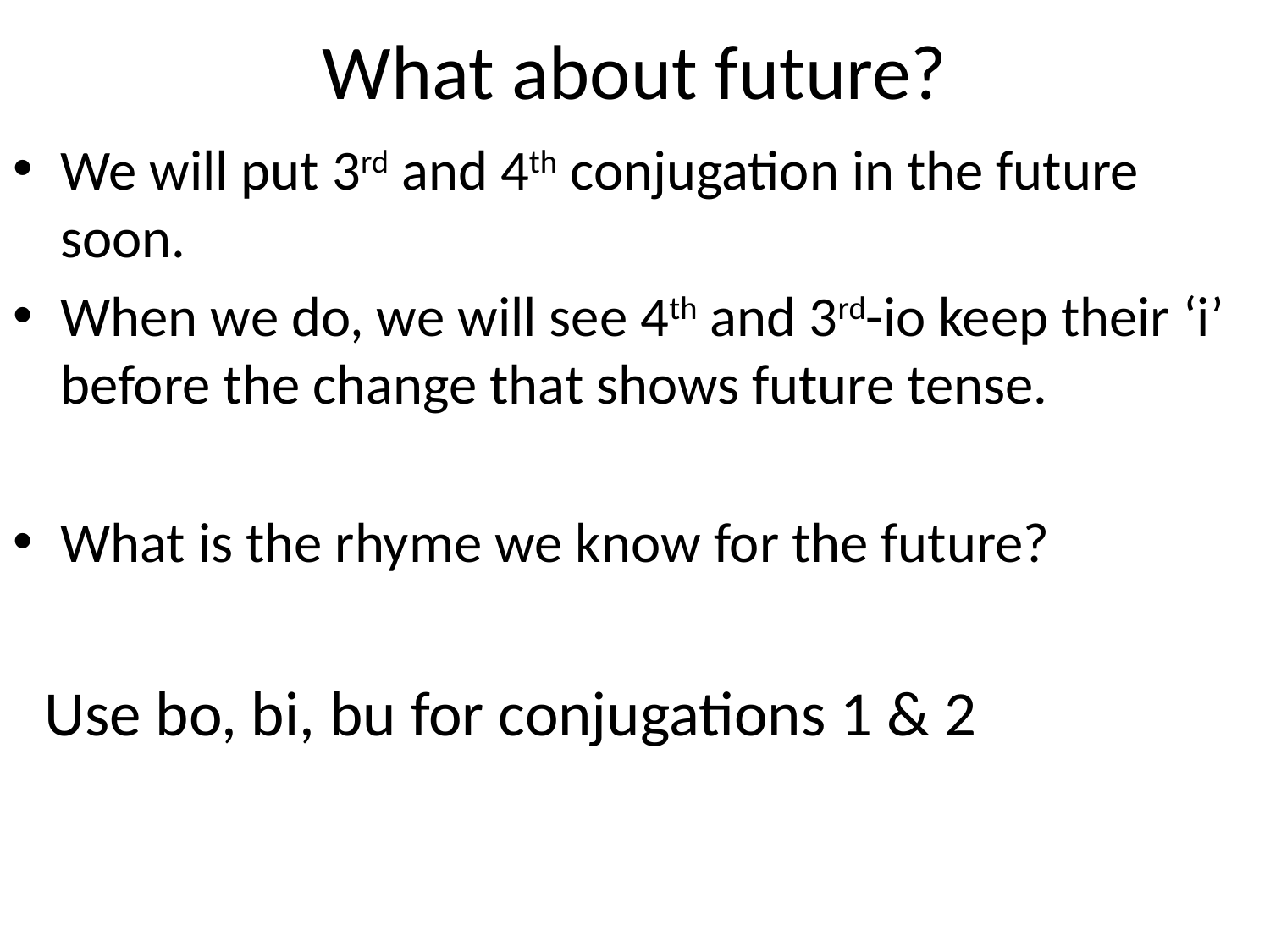

# What about future?
We will put 3rd and 4th conjugation in the future soon.
When we do, we will see 4th and 3rd-io keep their ‘i’ before the change that shows future tense.

What is the rhyme we know for the future?
Use bo, bi, bu for conjugations 1 & 2